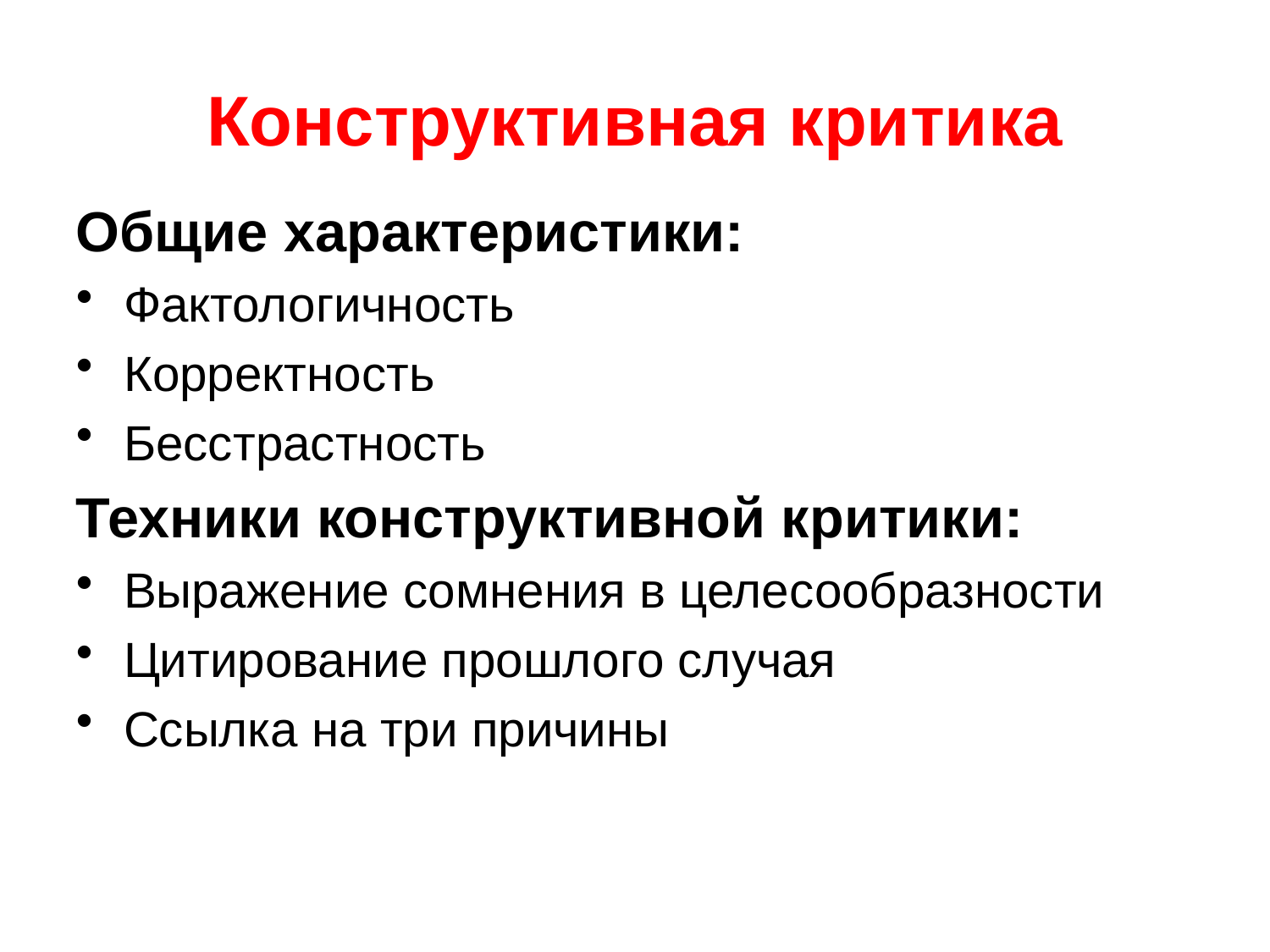

# Конструктивная критика
Общие характеристики:
Фактологичность
Корректность
Бесстрастность
Техники конструктивной критики:
Выражение сомнения в целесообразности
Цитирование прошлого случая
Ссылка на три причины